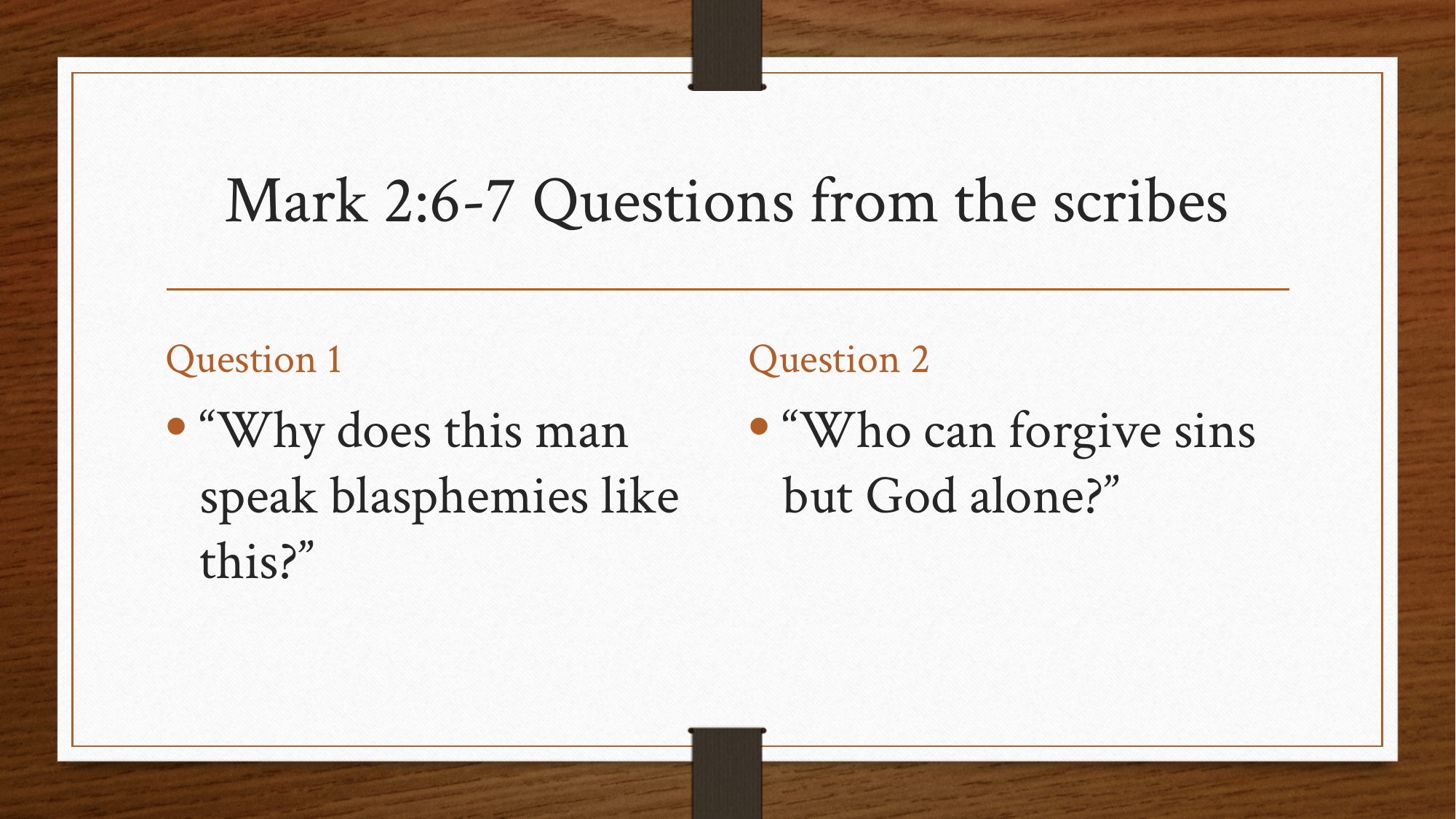

# Mark 2:6-7 Questions from the scribes
Question 1
Question 2
“Why does this man speak blasphemies like this?”
“Who can forgive sins but God alone?”